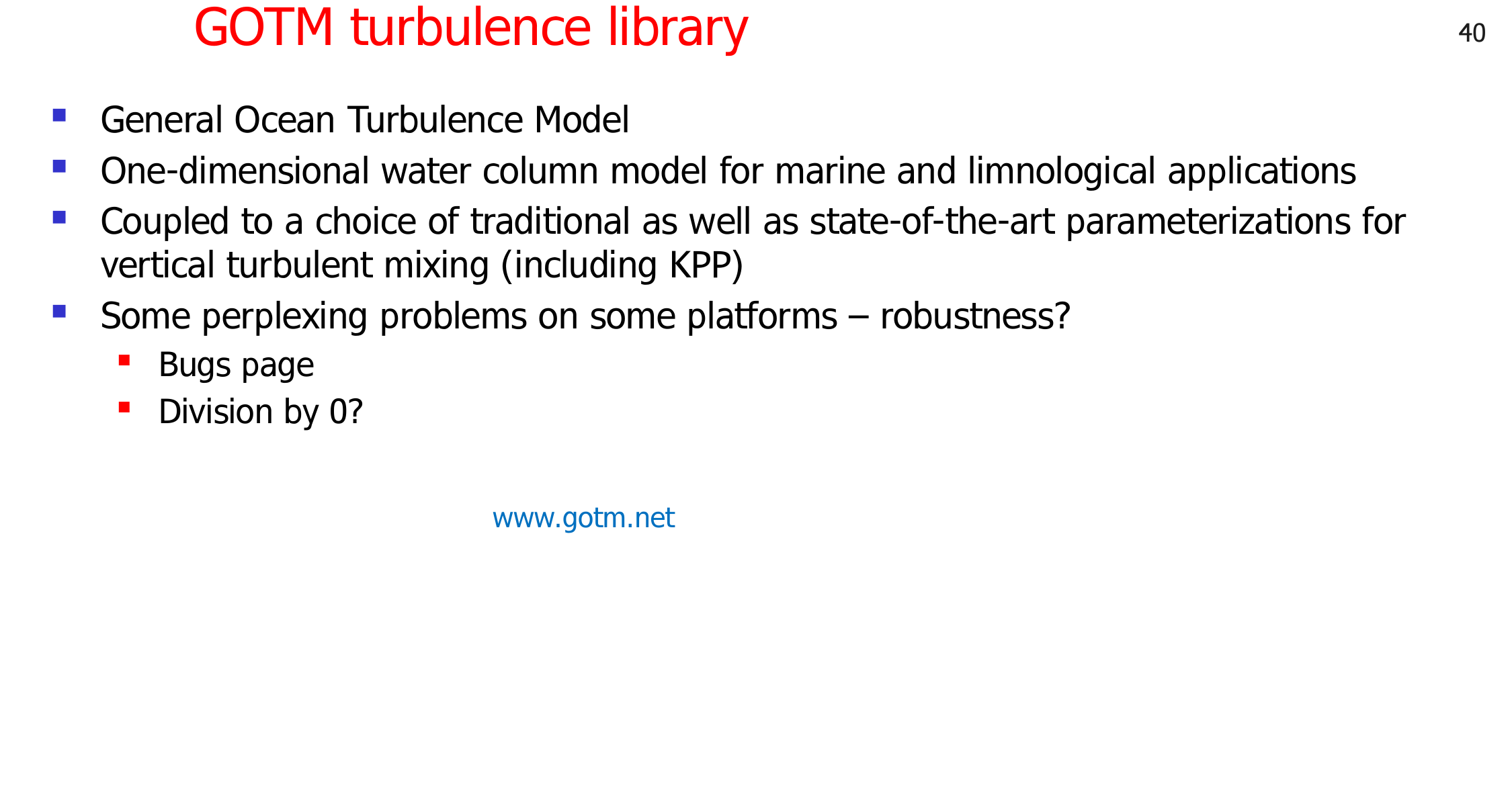

40

# GOTM turbulence library
General Ocean Turbulence Model
One-dimensional water column model for marine and limnological applications
Coupled to a choice of traditional as well as state-of-the-art parameterizations for vertical turbulent mixing (including KPP)
Some perplexing problems on some platforms – robustness?
Bugs page
Division by 0?

www.gotm.net